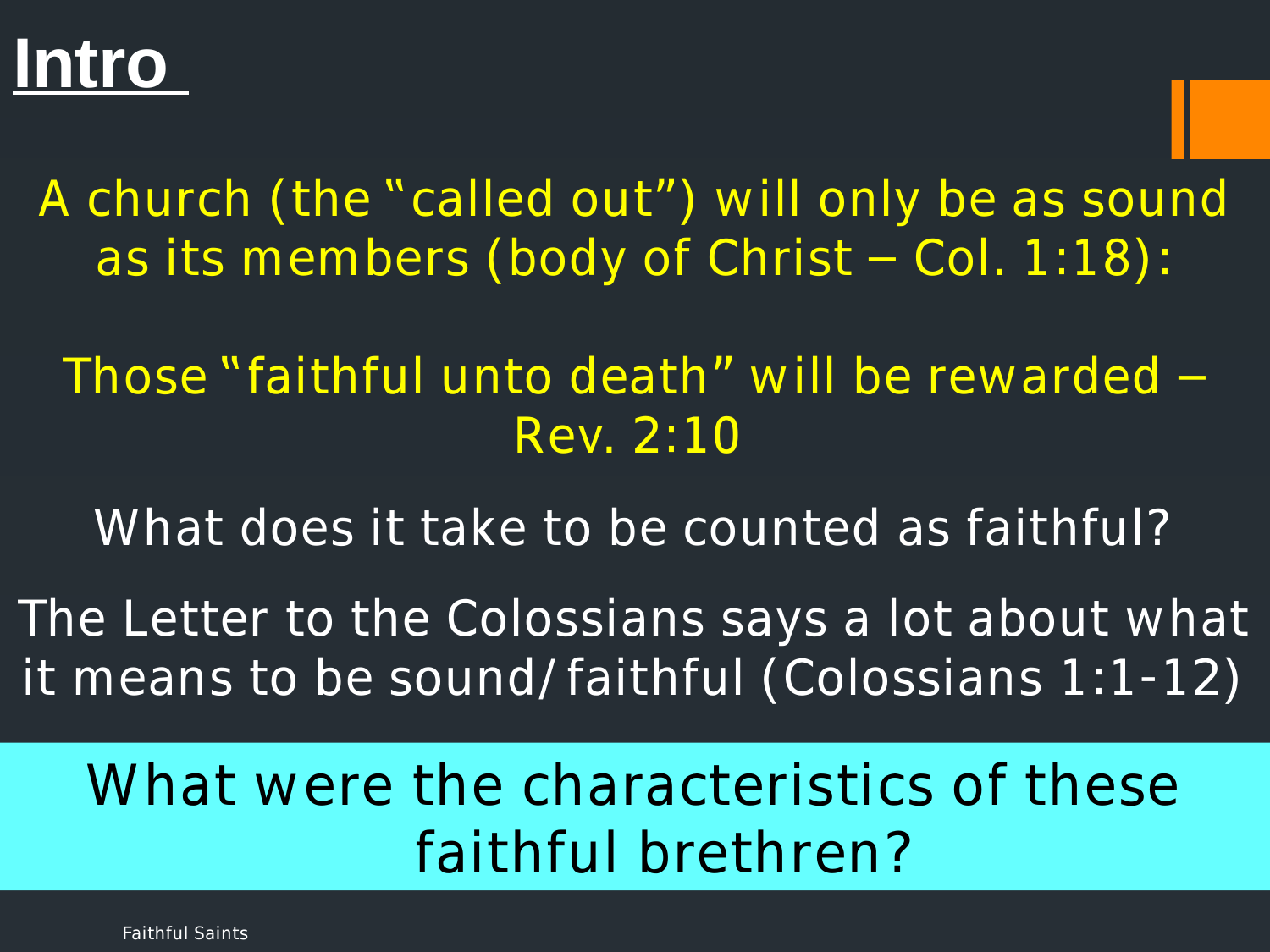

# Intro
A church (the “called out”) will only be as sound as its members (body of Christ – Col. 1:18):

Those “faithful unto death” will be rewarded – Rev. 2:10
What does it take to be counted as faithful?
The Letter to the Colossians says a lot about what it means to be sound/faithful (Colossians 1:1-12)
What were the characteristics of these faithful brethren?
Faithful Saints